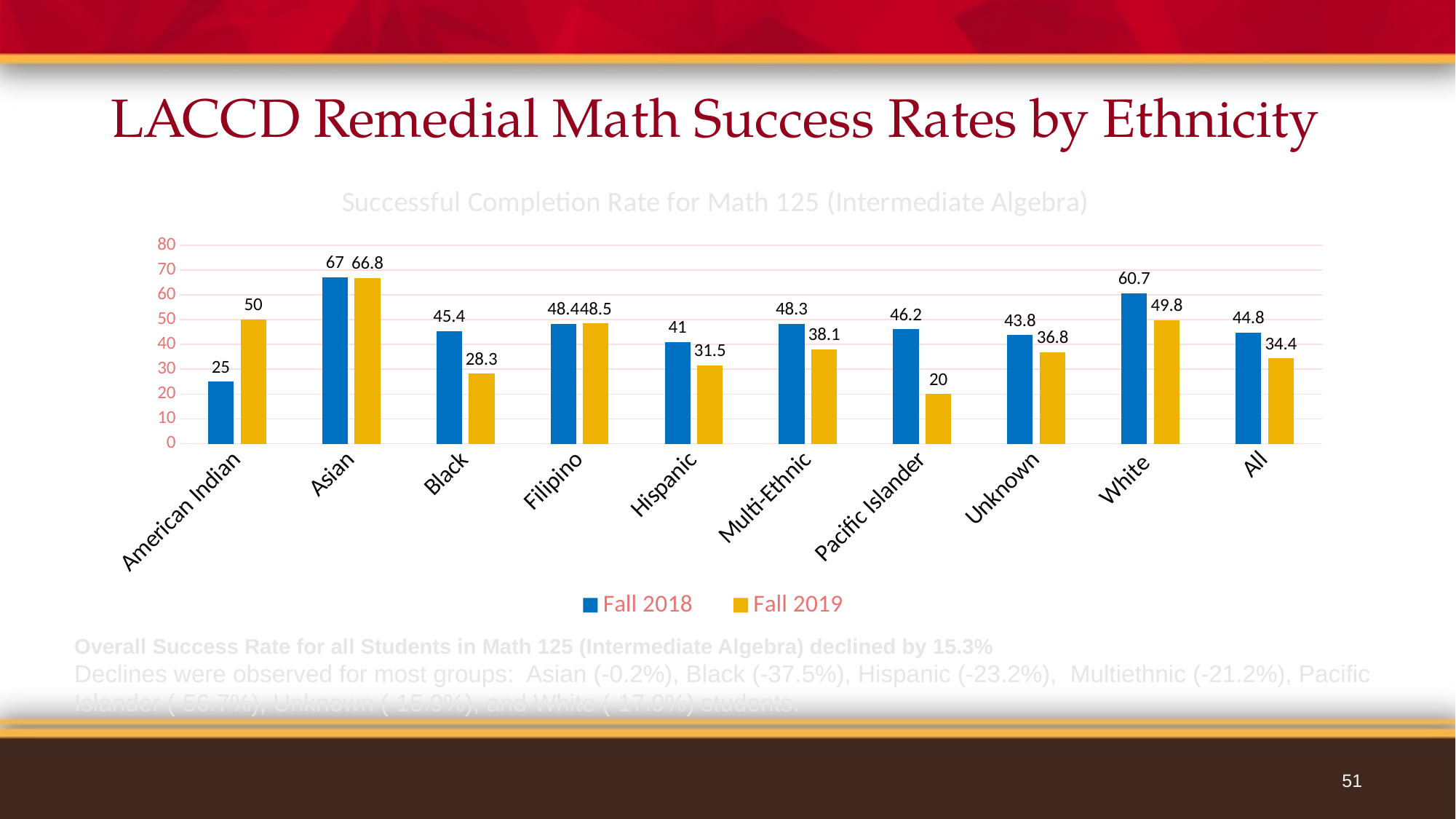

# LACCD Remedial Math Success Rates by Ethnicity

### Chart: Successful Completion Rate for Math 125 (Intermediate Algebra)

| Category | Fall 2018 | Fall 2019 |
|---|---|---|
| American Indian | 25.0 | 50.0 |
| Asian | 67.0 | 66.8 |
| Black | 45.4 | 28.3 |
| Filipino | 48.4 | 48.5 |
| Hispanic | 41.0 | 31.5 |
| Multi-Ethnic | 48.3 | 38.1 |
| Pacific Islander | 46.2 | 20.0 |
| Unknown | 43.8 | 36.8 |
| White  | 60.7 | 49.8 |
| All | 44.8 | 34.4 |
Overall Success Rate for all Students in Math 125 (Intermediate Algebra) declined by 15.3%
Declines were observed for most groups:  Asian (-0.2%), Black (-37.5%), Hispanic (-23.2%),  Multiethnic (-21.2%), Pacific Islander (-56.7%), Unknown (-15.9%), and White (-17.9%) students.